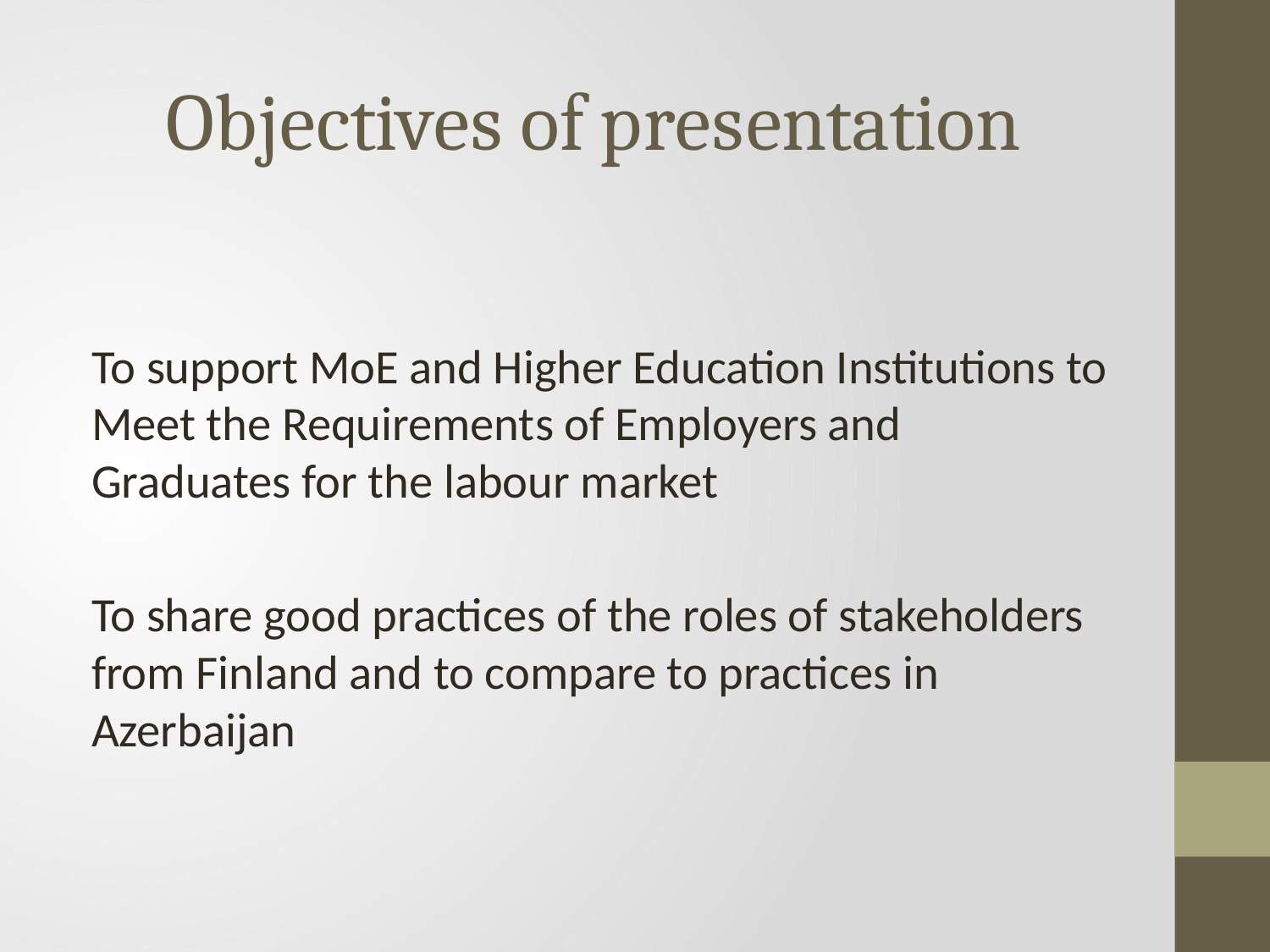

# Objectives of presentation

To support MoE and Higher Education Institutions to Meet the Requirements of Employers and Graduates for the labour market

To share good practices of the roles of stakeholders from Finland and to compare to practices in Azerbaijan